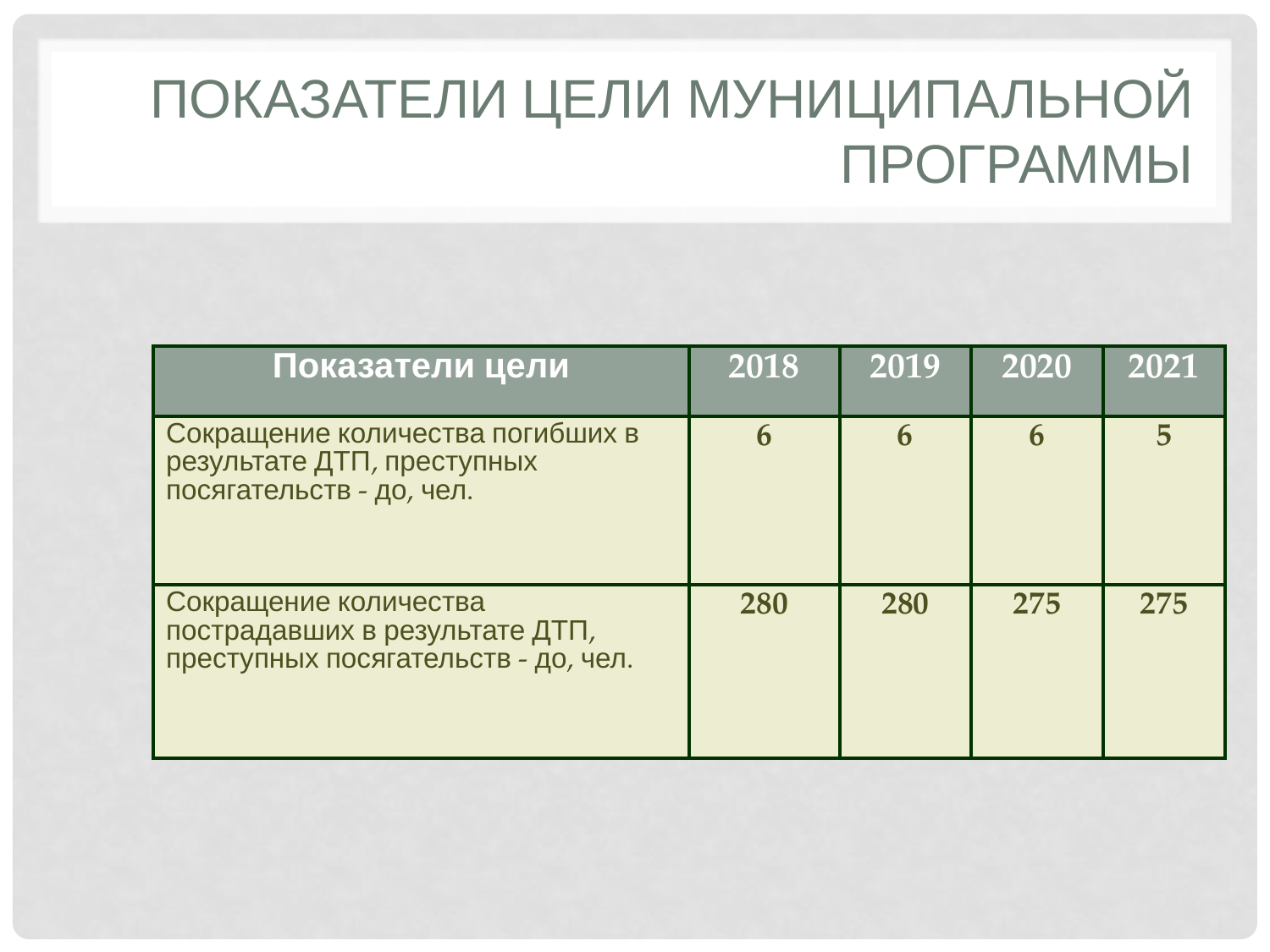

# Показатели цели муниципальной программы
| Показатели цели | 2018 | 2019 | 2020 | 2021 |
| --- | --- | --- | --- | --- |
| Сокращение количества погибших в результате ДТП, преступных посягательств - до, чел. | 6 | 6 | 6 | 5 |
| Сокращение количества пострадавших в результате ДТП, преступных посягательств - до, чел. | 280 | 280 | 275 | 275 |